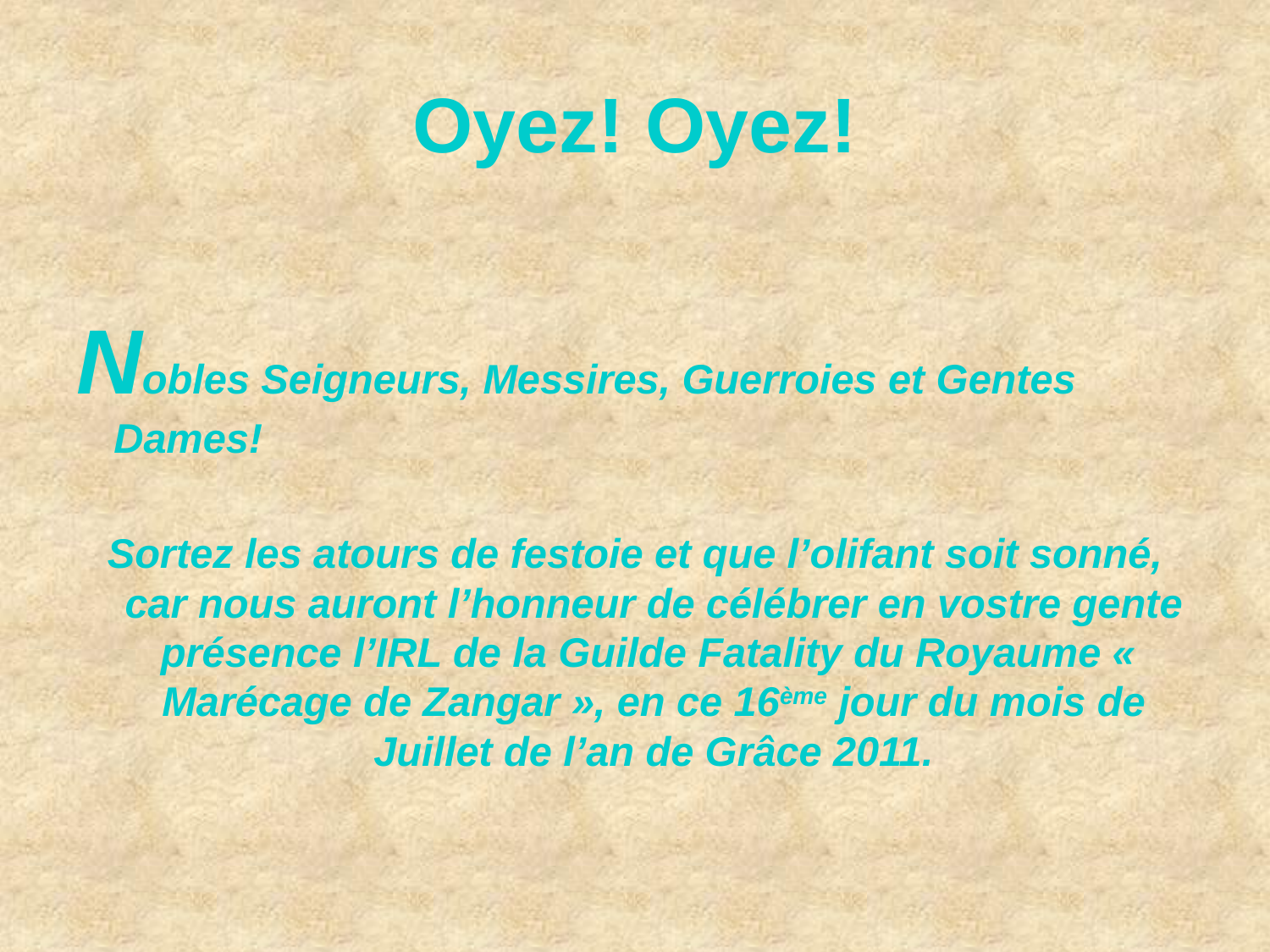

# Oyez! Oyez!
Nobles Seigneurs, Messires, Guerroies et Gentes Dames!

Sortez les atours de festoie et que l’olifant soit sonné, car nous auront l’honneur de célébrer en vostre gente présence l’IRL de la Guilde Fatality du Royaume «  Marécage de Zangar », en ce 16ème jour du mois de Juillet de l’an de Grâce 2011.